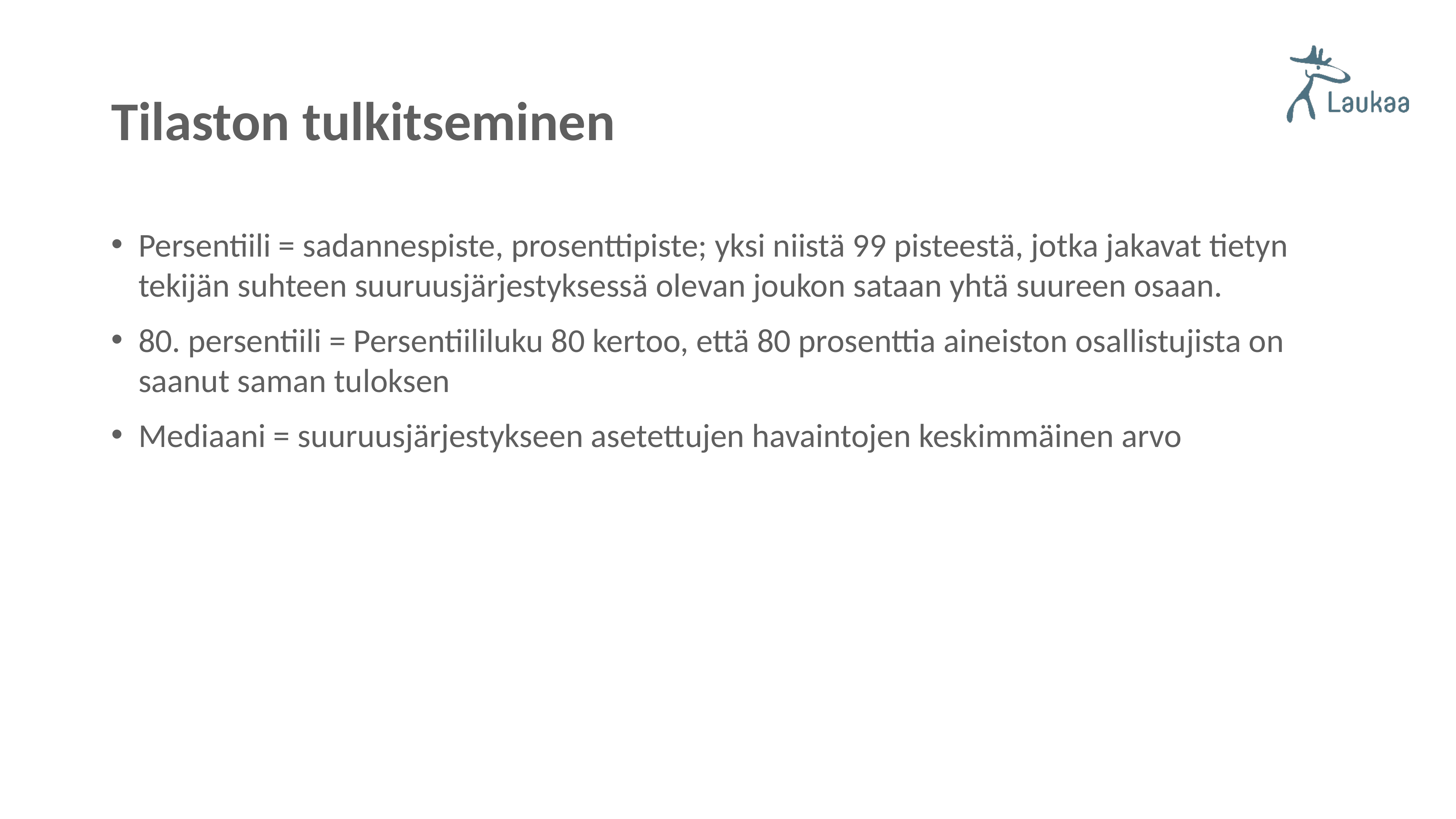

# Tilaston tulkitseminen
Persentiili = sadannespiste, prosenttipiste; yksi niistä 99 pisteestä, jotka jakavat tietyn tekijän suhteen suuruusjärjestyksessä olevan joukon sataan yhtä suureen osaan.
80. persentiili = Persentiililuku 80 kertoo, että 80 prosenttia aineiston osallistujista on saanut saman tuloksen
Mediaani = suuruusjärjestykseen asetettujen havaintojen keskimmäinen arvo